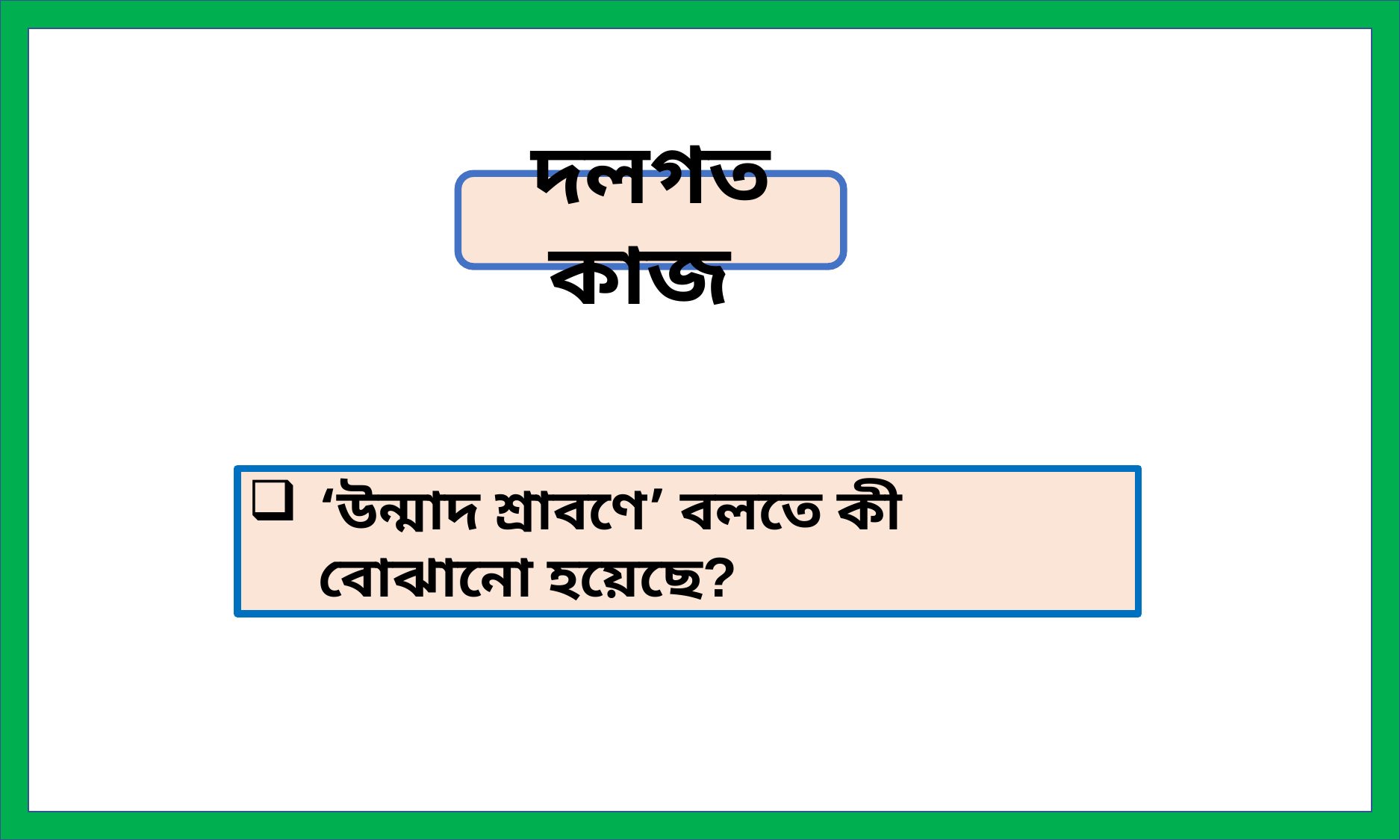

দলগত কাজ
‘উন্মাদ শ্রাবণে’ বলতে কী বোঝানো হয়েছে?